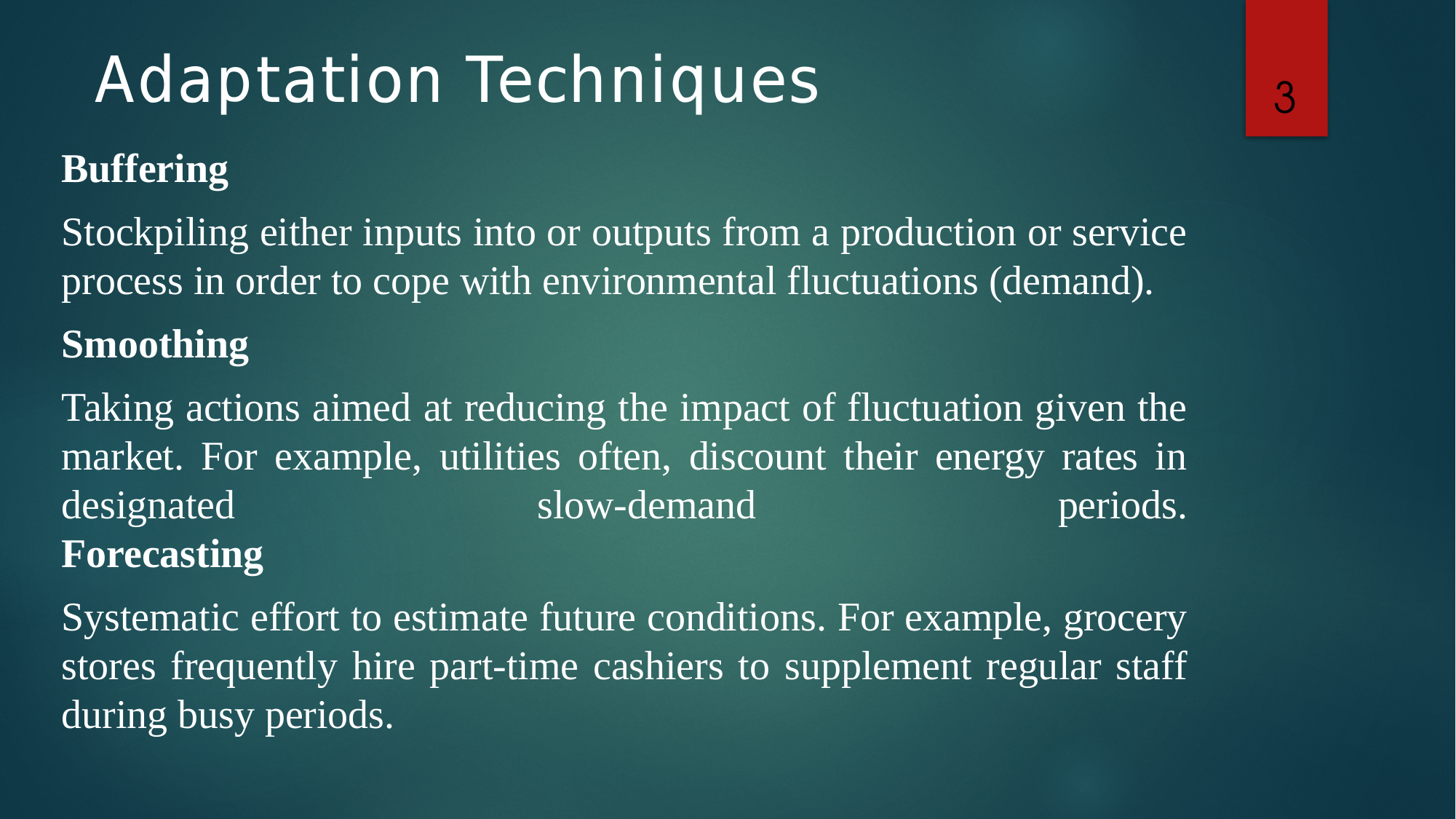

# Adaptation Techniques
3
Buffering
Stockpiling either inputs into or outputs from a production or service process in order to cope with environmental fluctuations (demand).
Smoothing
Taking actions aimed at reducing the impact of fluctuation given the market. For example, utilities often, discount their energy rates in designated slow-demand periods.
Forecasting
Systematic effort to estimate future conditions. For example, grocery stores frequently hire part-time cashiers to supplement regular staff during busy periods.